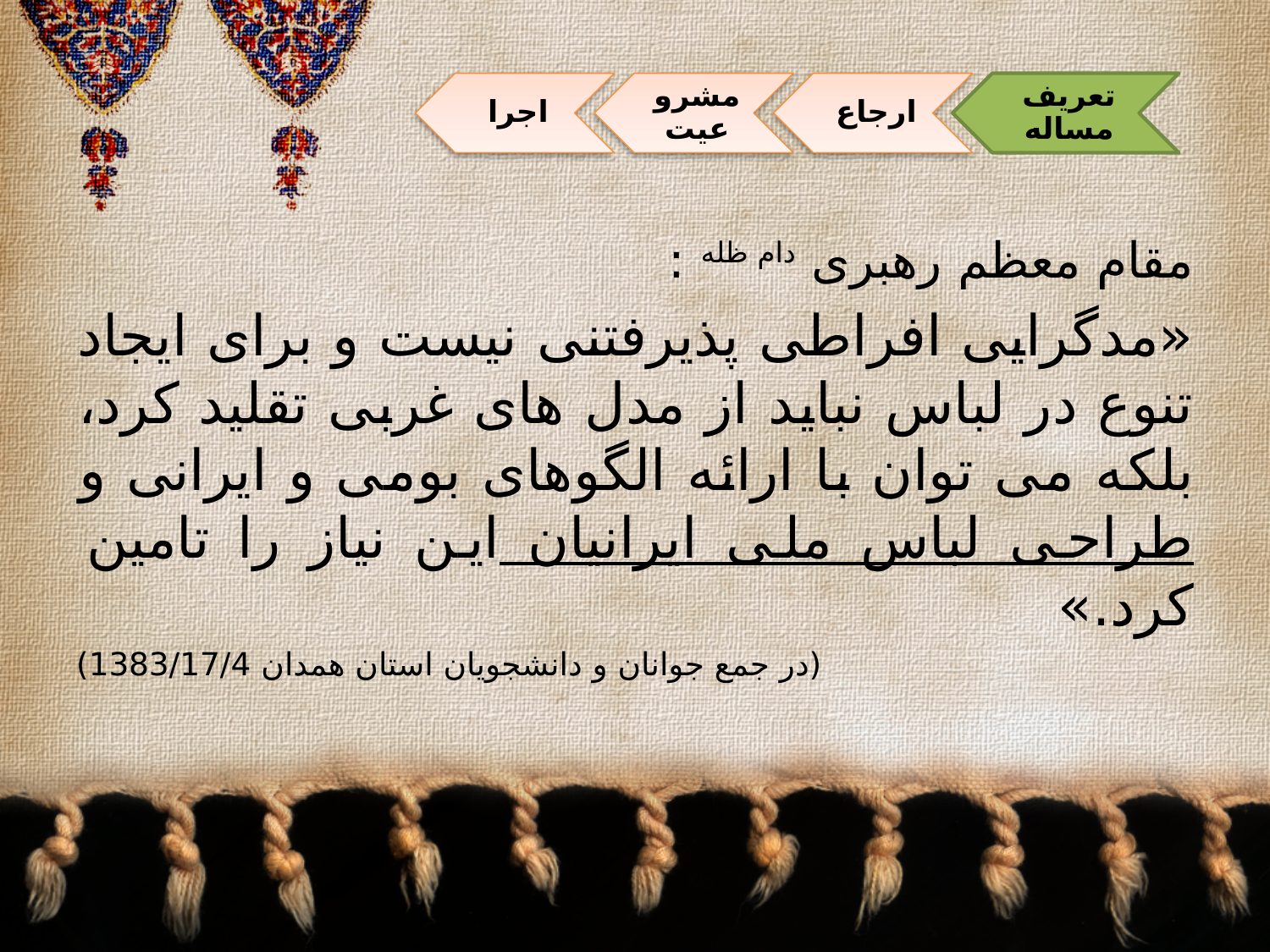

تعریف مساله
ارجاع
مشروعیت
اجرا
#
مقام معظم رهبری دام ظله :
«مدگرایی افراطی پذیرفتنی نیست و برای ایجاد تنوع در لباس نباید از مدل های غربی تقلید کرد، بلکه می توان با ارائه الگوهای بومی و ایرانی و طراحی لباس ملی ایرانیان این نیاز را تامین کرد.»
(در جمع جوانان و دانشجویان استان همدان 1383/17/4)